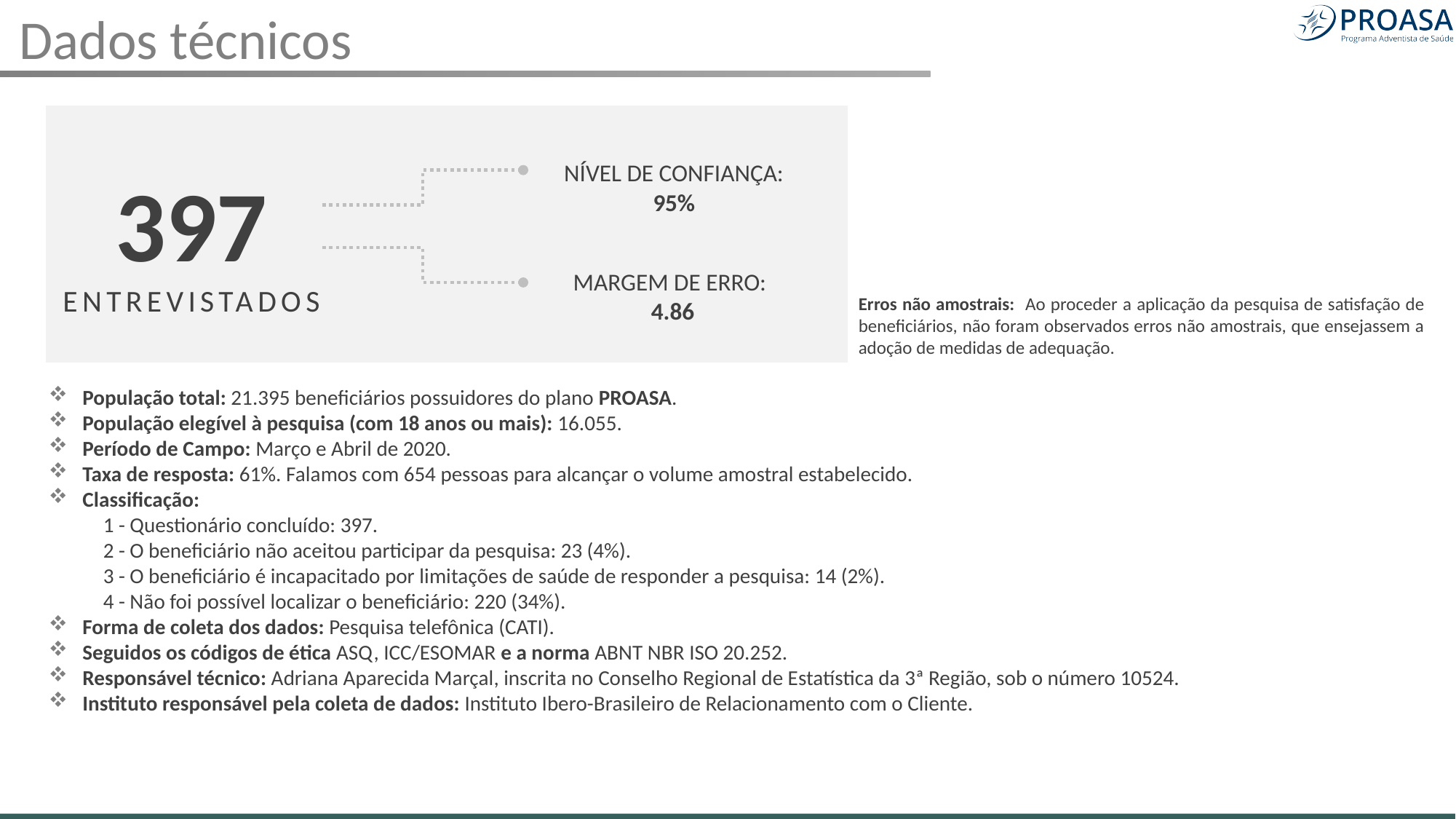

Dados técnicos

NÍVEL DE CONFIANÇA: 95%
397
ENTREVISTADOS
MARGEM DE ERRO:
4.86
Erros não amostrais:  Ao proceder a aplicação da pesquisa de satisfação de beneficiários, não foram observados erros não amostrais, que ensejassem a adoção de medidas de adequação.
População total: 21.395 beneficiários possuidores do plano PROASA.
População elegível à pesquisa (com 18 anos ou mais): 16.055.
Período de Campo: Março e Abril de 2020.
Taxa de resposta: 61%. Falamos com 654 pessoas para alcançar o volume amostral estabelecido.
Classificação:
1 - Questionário concluído: 397.
2 - O beneficiário não aceitou participar da pesquisa: 23 (4%).
3 - O beneficiário é incapacitado por limitações de saúde de responder a pesquisa: 14 (2%).
4 - Não foi possível localizar o beneficiário: 220 (34%).
Forma de coleta dos dados: Pesquisa telefônica (CATI).
Seguidos os códigos de ética ASQ, ICC/ESOMAR e a norma ABNT NBR ISO 20.252.
Responsável técnico: Adriana Aparecida Marçal, inscrita no Conselho Regional de Estatística da 3ª Região, sob o número 10524.
Instituto responsável pela coleta de dados: Instituto Ibero-Brasileiro de Relacionamento com o Cliente.